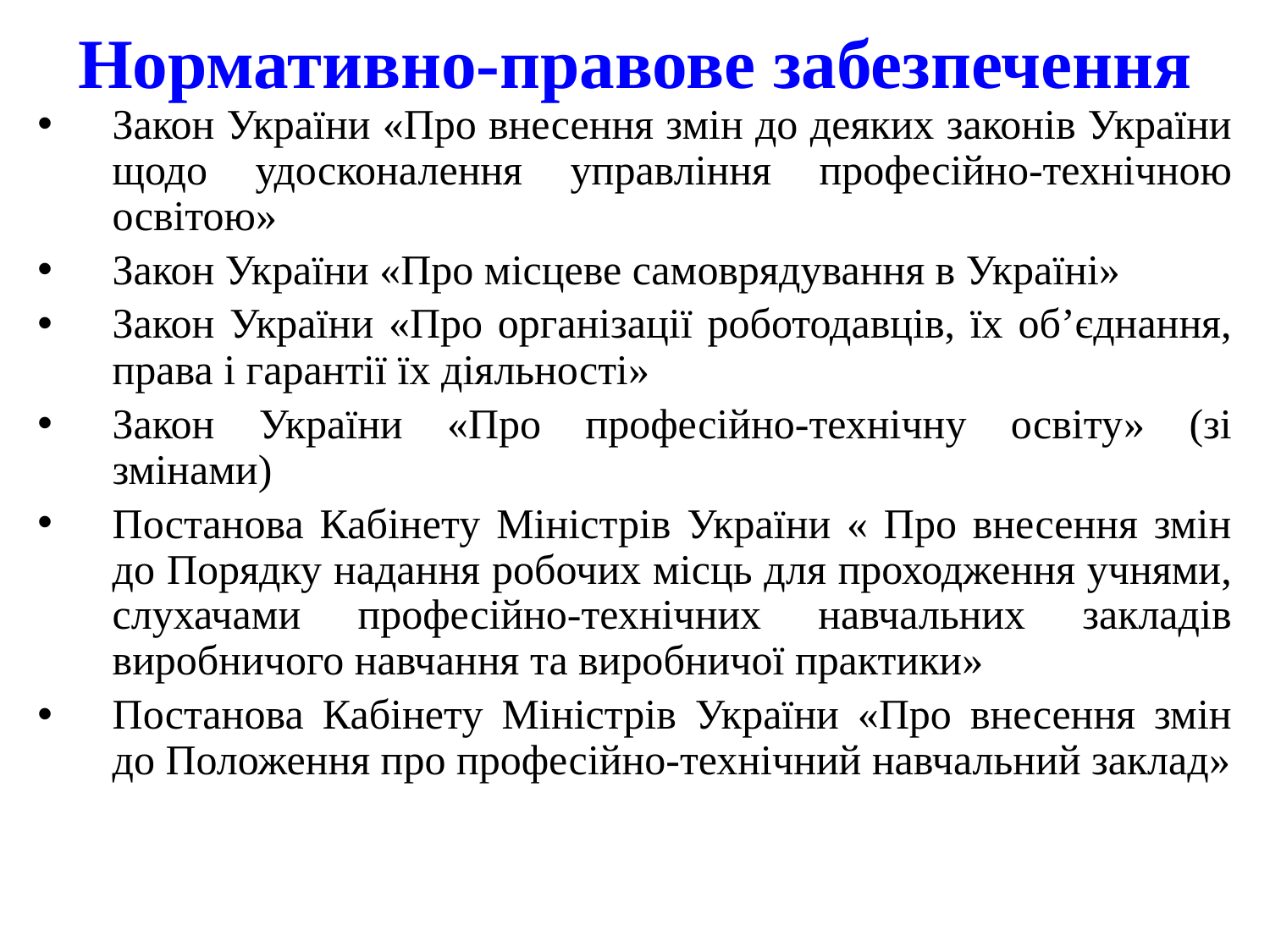

# Нормативно-правове забезпечення
Закон України «Про внесення змін до деяких законів України щодо удосконалення управління професійно-технічною освітою»
Закон України «Про місцеве самоврядування в Україні»
Закон України «Про організації роботодавців, їх об’єднання, права і гарантії їх діяльності»
Закон України «Про професійно-технічну освіту» (зі змінами)
Постанова Кабінету Міністрів України « Про внесення змін до Порядку надання робочих місць для проходження учнями, слухачами професійно-технічних навчальних закладів виробничого навчання та виробничої практики»
Постанова Кабінету Міністрів України «Про внесення змін до Положення про професійно-технічний навчальний заклад»